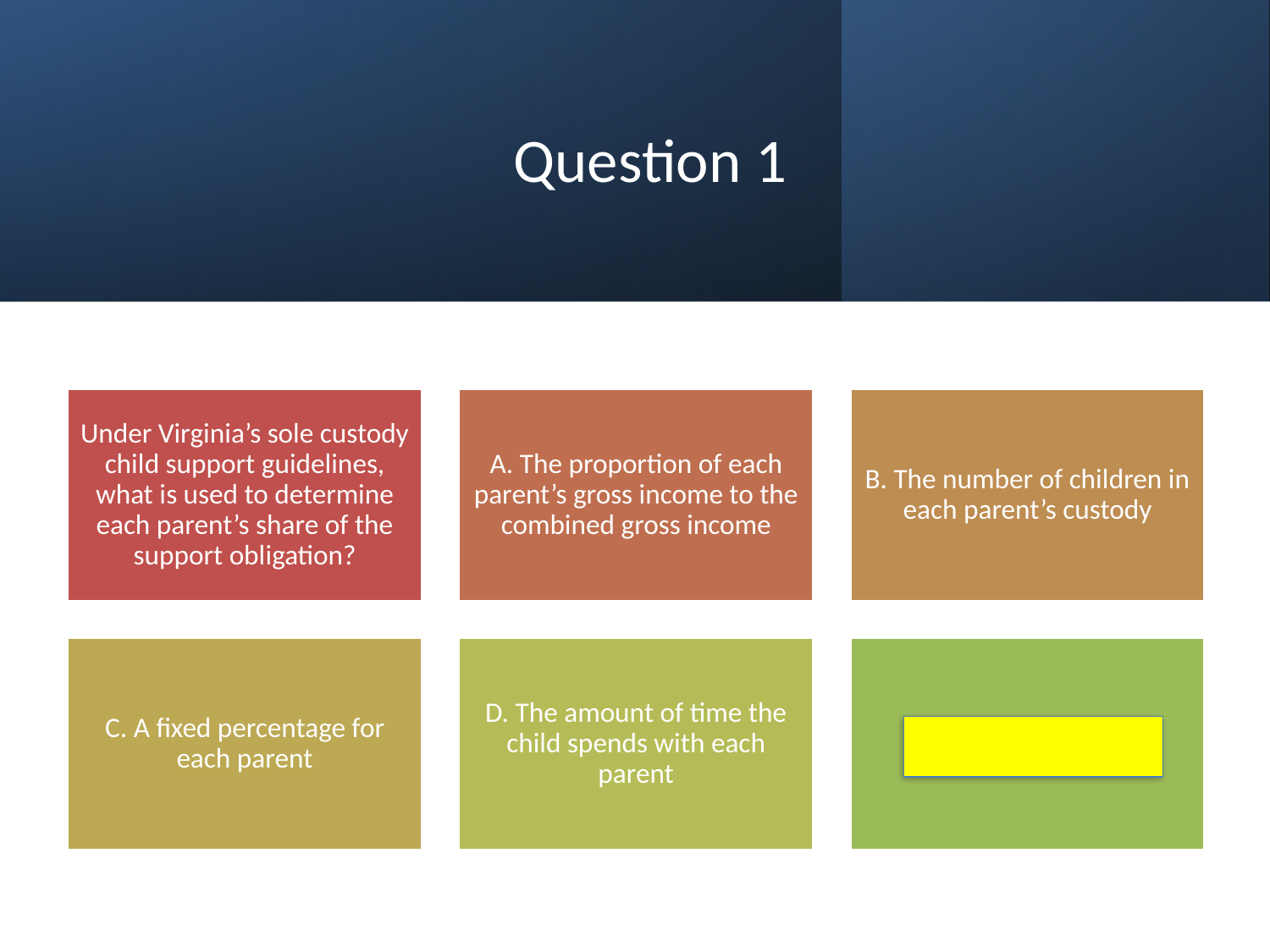

# Question 1
Under Virginia’s sole custody child support guidelines, what is used to determine each parent’s share of the support obligation?
A. The proportion of each parent’s gross income to the combined gross income
B. The number of children in each parent’s custody
C. A fixed percentage for each parent
D. The amount of time the child spends with each parent
Correct Answer: A